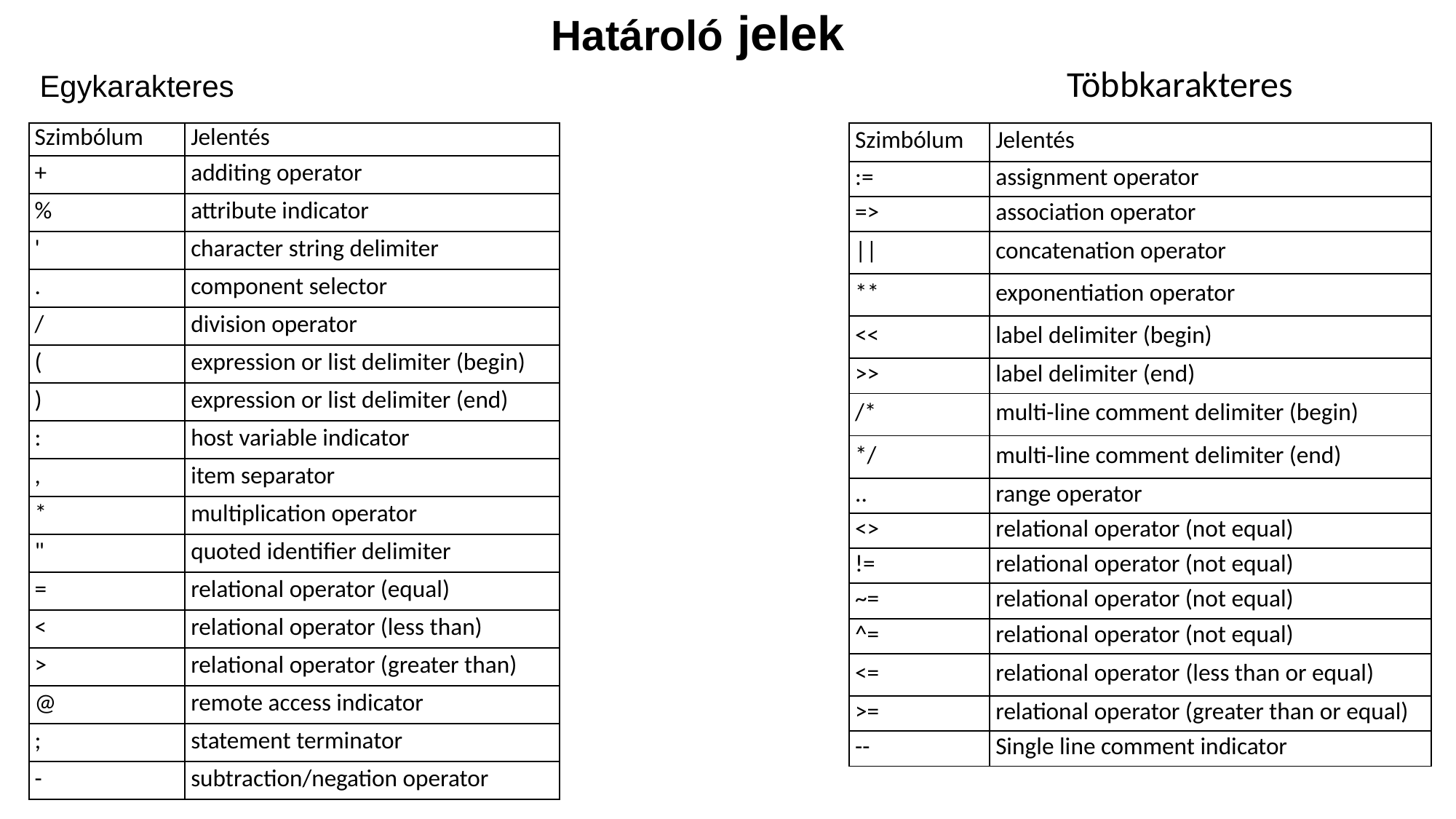

Határoló jelek
Egykarakteres	Többkarakteres
| Szimbólum | Jelentés |
| --- | --- |
| + | additing operator |
| % | attribute indicator |
| ' | character string delimiter |
| . | component selector |
| / | division operator |
| ( | expression or list delimiter (begin) |
| ) | expression or list delimiter (end) |
| : | host variable indicator |
| , | item separator |
| \* | multiplication operator |
| " | quoted identifier delimiter |
| = | relational operator (equal) |
| < | relational operator (less than) |
| > | relational operator (greater than) |
| @ | remote access indicator |
| ; | statement terminator |
| - | subtraction/negation operator |
| Szimbólum | Jelentés |
| --- | --- |
| := | assignment operator |
| => | association operator |
| || | concatenation operator |
| \*\* | exponentiation operator |
| << | label delimiter (begin) |
| >> | label delimiter (end) |
| /\* | multi-line comment delimiter (begin) |
| \*/ | multi-line comment delimiter (end) |
| .. | range operator |
| <> | relational operator (not equal) |
| != | relational operator (not equal) |
| ~= | relational operator (not equal) |
| ^= | relational operator (not equal) |
| <= | relational operator (less than or equal) |
| >= | relational operator (greater than or equal) |
| -- | Single line comment indicator |